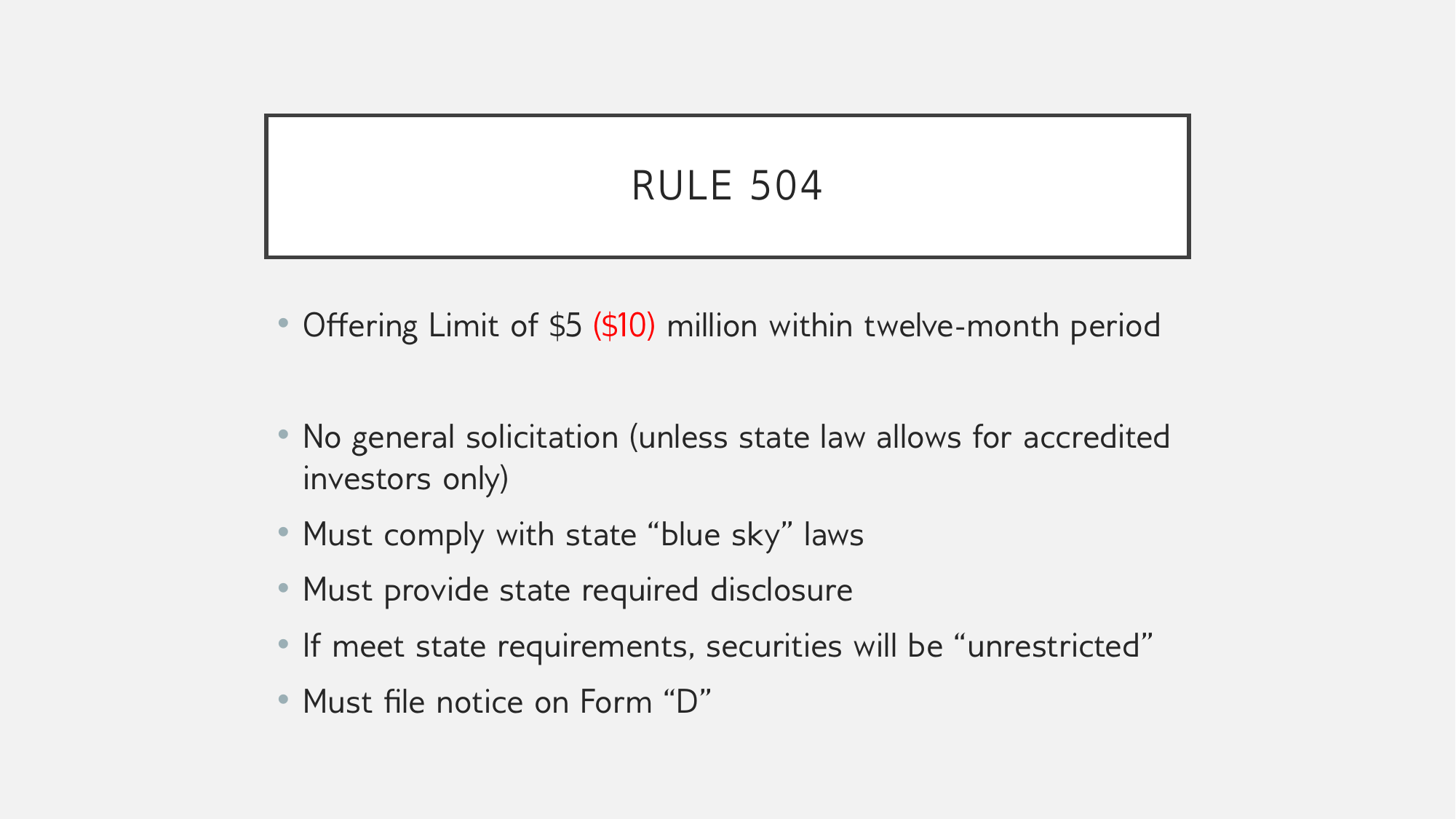

# Rule 504
Offering Limit of $5 ($10) million within twelve-month period

No general solicitation (unless state law allows for accredited investors only)
Must comply with state “blue sky” laws
Must provide state required disclosure
If meet state requirements, securities will be “unrestricted”
Must file notice on Form “D”